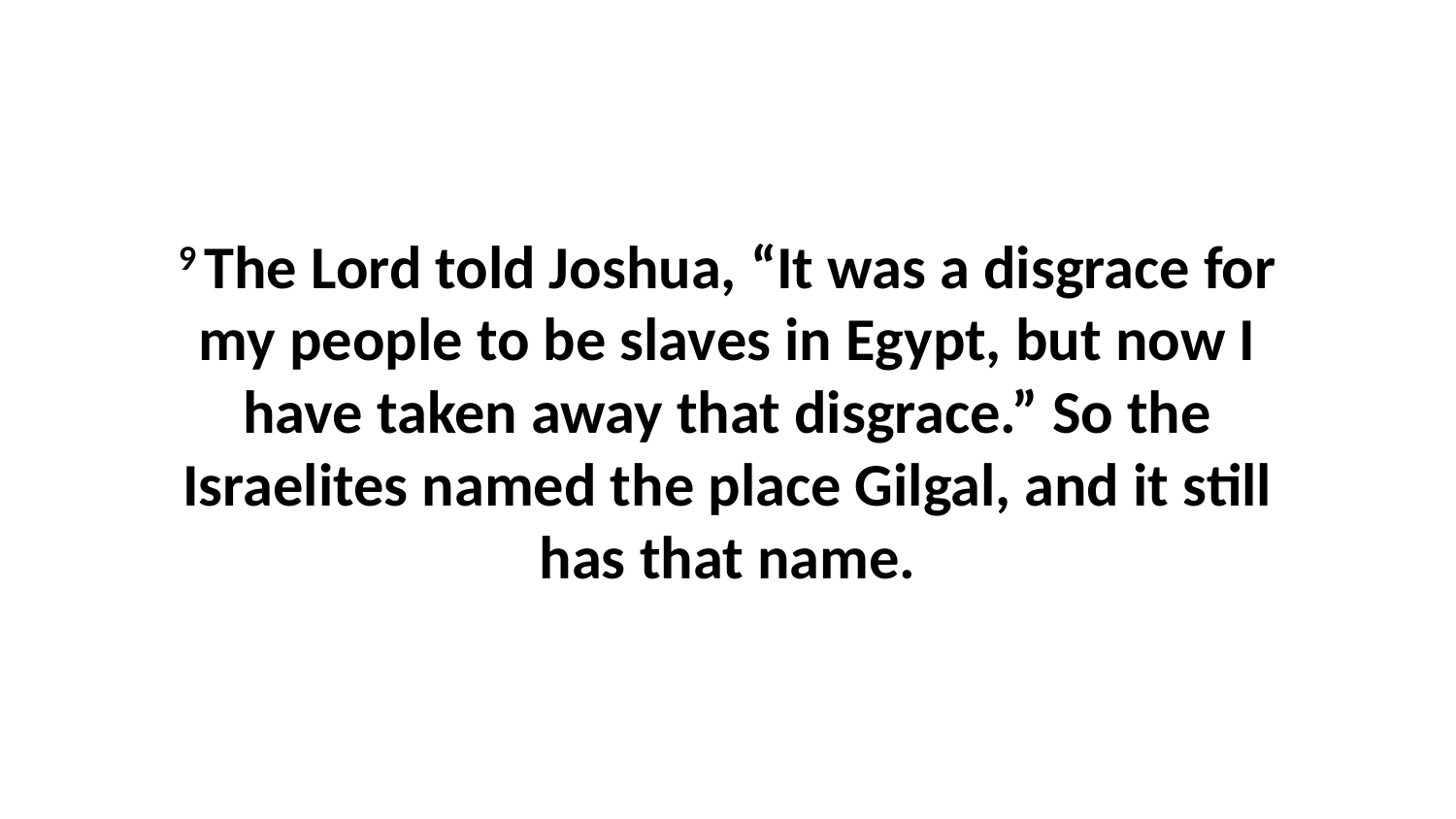

9 The Lord told Joshua, “It was a disgrace for my people to be slaves in Egypt, but now I have taken away that disgrace.” So the Israelites named the place Gilgal, and it still has that name.